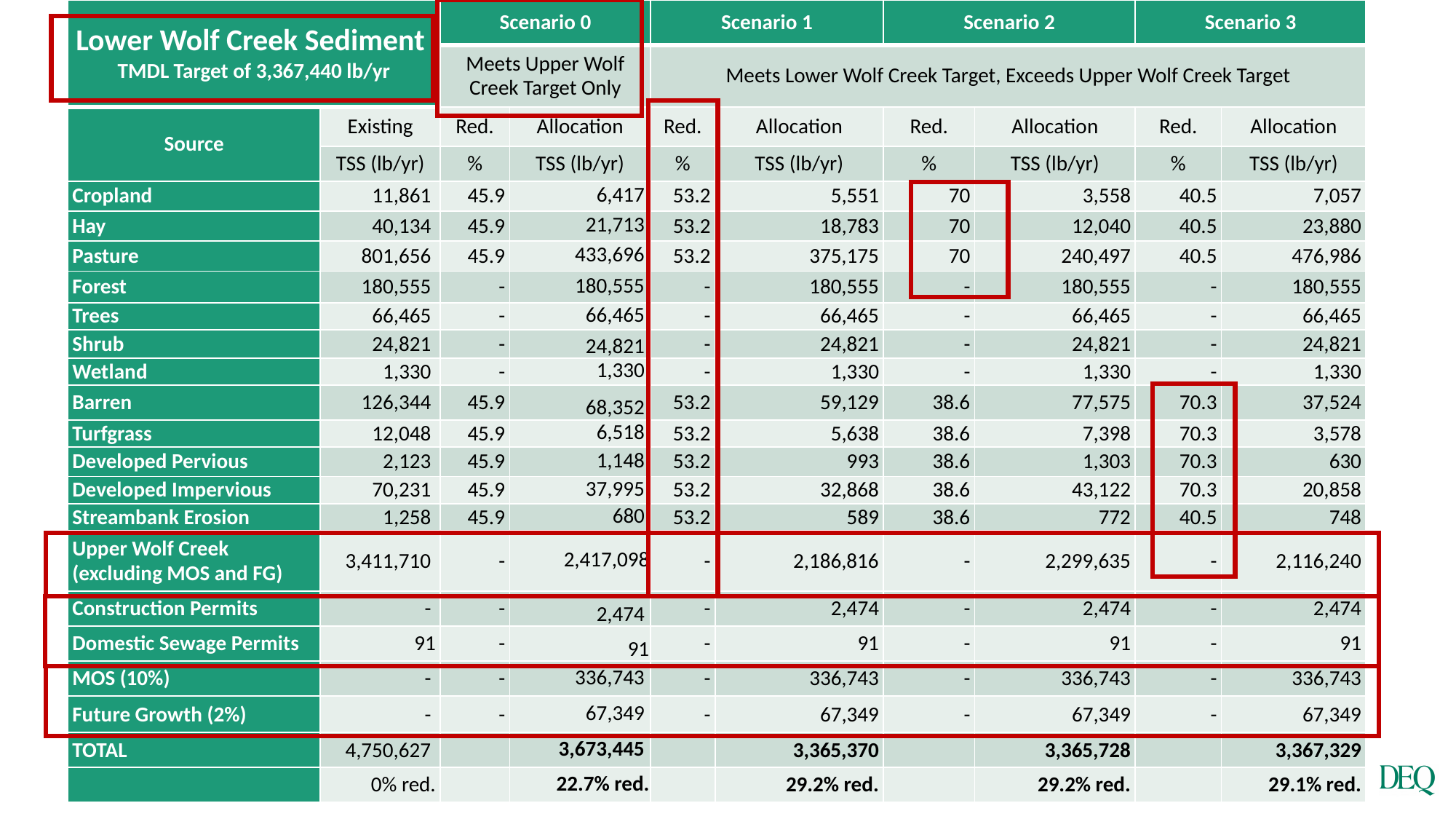

| Lower Wolf Creek Sediment TMDL Target of 3,367,440 lb/yr |  | Scenario 0 |  | Scenario 1 |  | Scenario 2 |  | Scenario 3 |  |
| --- | --- | --- | --- | --- | --- | --- | --- | --- | --- |
|  |  | Meets Upper Wolf Creek Target Only |  | Meets Lower Wolf Creek Target, Exceeds Upper Wolf Creek Target |  |  |  |  |  |
| Source | Existing | Red. | Allocation | Red. | Allocation | Red. | Allocation | Red. | Allocation |
|  | TSS (lb/yr) | % | TSS (lb/yr) | % | TSS (lb/yr) | % | TSS (lb/yr) | % | TSS (lb/yr) |
| Cropland | 11,861 | 45.9 | 6,417 | 53.2 | 5,551 | 70 | 3,558 | 40.5 | 7,057 |
| Hay | 40,134 | 45.9 | 21,713 | 53.2 | 18,783 | 70 | 12,040 | 40.5 | 23,880 |
| Pasture | 801,656 | 45.9 | 433,696 | 53.2 | 375,175 | 70 | 240,497 | 40.5 | 476,986 |
| Forest | 180,555 | - | 180,555 | - | 180,555 | - | 180,555 | - | 180,555 |
| Trees | 66,465 | - | 66,465 | - | 66,465 | - | 66,465 | - | 66,465 |
| Shrub | 24,821 | - | 24,821 | - | 24,821 | - | 24,821 | - | 24,821 |
| Wetland | 1,330 | - | 1,330 | - | 1,330 | - | 1,330 | - | 1,330 |
| Barren | 126,344 | 45.9 | 68,352 | 53.2 | 59,129 | 38.6 | 77,575 | 70.3 | 37,524 |
| Turfgrass | 12,048 | 45.9 | 6,518 | 53.2 | 5,638 | 38.6 | 7,398 | 70.3 | 3,578 |
| Developed Pervious | 2,123 | 45.9 | 1,148 | 53.2 | 993 | 38.6 | 1,303 | 70.3 | 630 |
| Developed Impervious | 70,231 | 45.9 | 37,995 | 53.2 | 32,868 | 38.6 | 43,122 | 70.3 | 20,858 |
| Streambank Erosion | 1,258 | 45.9 | 680 | 53.2 | 589 | 38.6 | 772 | 40.5 | 748 |
| Upper Wolf Creek (excluding MOS and FG) | 3,411,710 | - | 2,417,098 | - | 2,186,816 | - | 2,299,635 | - | 2,116,240 |
| Construction Permits | - | - | 2,474 | - | 2,474 | - | 2,474 | - | 2,474 |
| Domestic Sewage Permits | 91 | - | 91 | - | 91 | - | 91 | - | 91 |
| MOS (10%) | - | - | 336,743 | - | 336,743 | - | 336,743 | - | 336,743 |
| Future Growth (2%) | - | - | 67,349 | - | 67,349 | - | 67,349 | - | 67,349 |
| TOTAL | 4,750,627 |  | 3,673,445 |  | 3,365,370 |  | 3,365,728 |  | 3,367,329 |
|  | 0% red. |  | 22.7% red. |  | 29.2% red. |  | 29.2% red. |  | 29.1% red. |